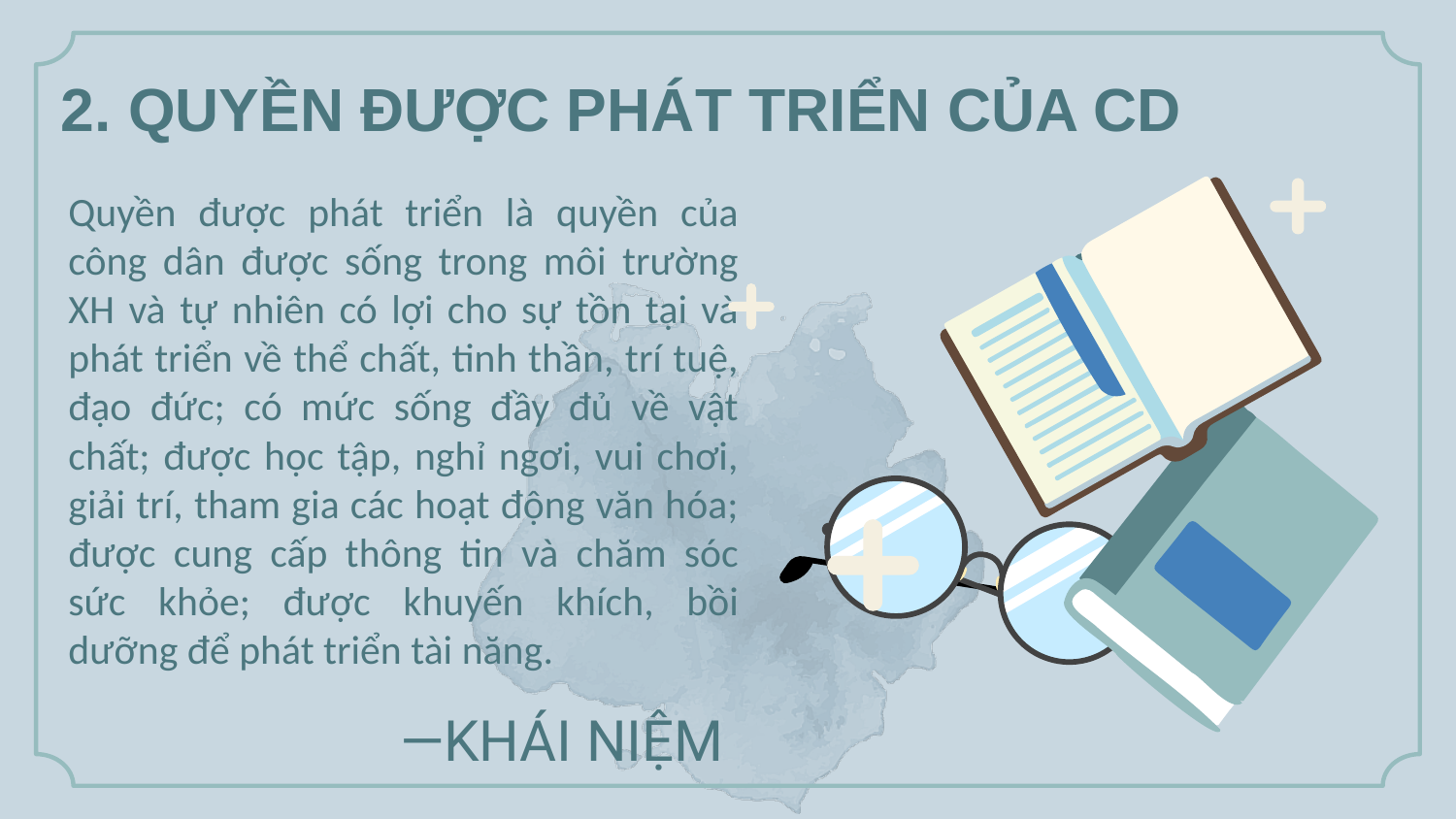

2. QUYỀN ĐƯỢC PHÁT TRIỂN CỦA CD

# Quyền được phát triển là quyền của công dân được sống trong môi trường XH và tự nhiên có lợi cho sự tồn tại và phát triển về thể chất, tinh thần, trí tuệ, đạo đức; có mức sống đầy đủ về vật chất; được học tập, nghỉ ngơi, vui chơi, giải trí, tham gia các hoạt động văn hóa; được cung cấp thông tin và chăm sóc sức khỏe; được khuyến khích, bồi dưỡng để phát triển tài năng.

—KHÁI NIỆM